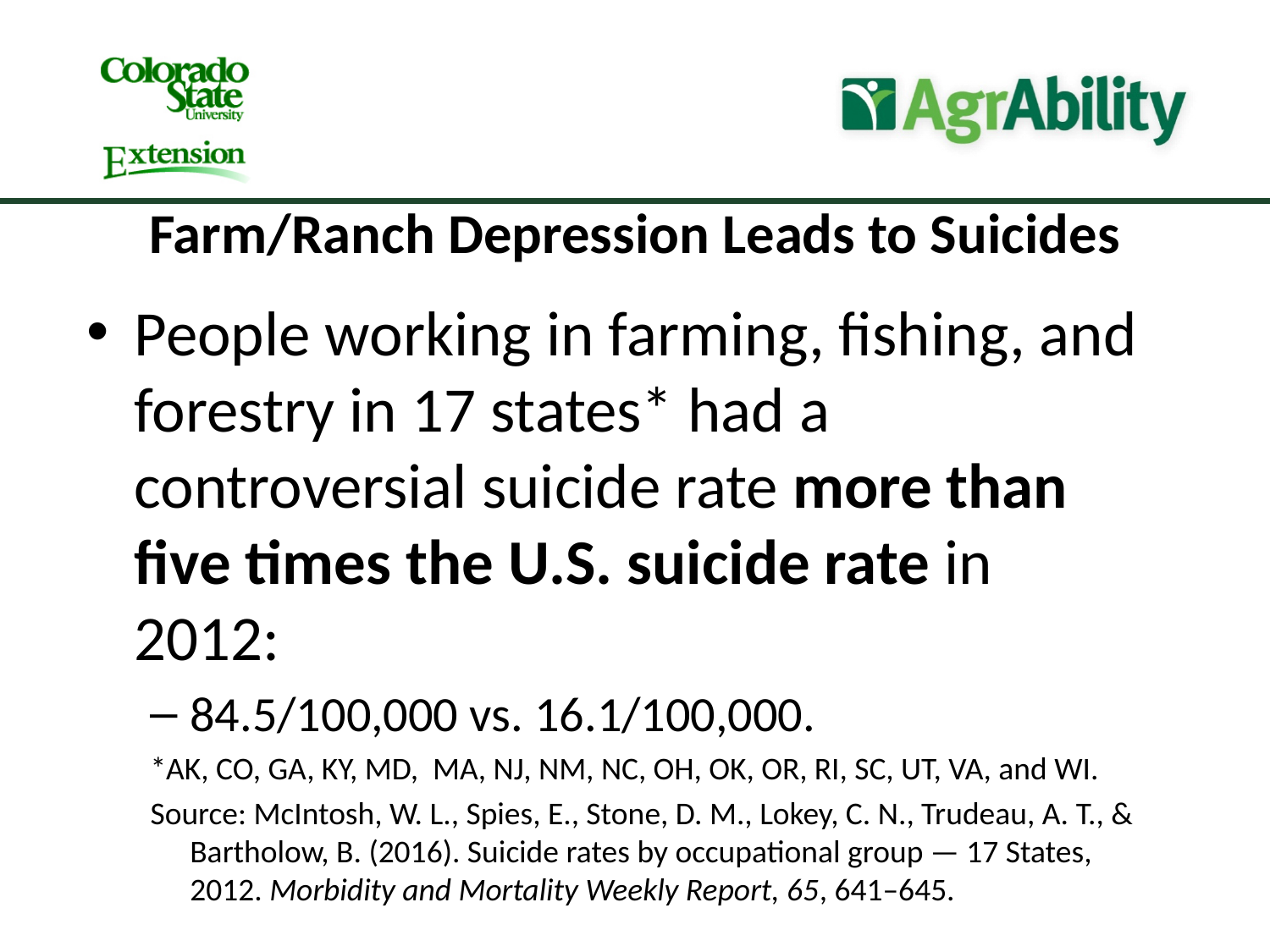

Farm/Ranch Depression Leads to Suicides
People working in farming, fishing, and forestry in 17 states* had a controversial suicide rate more than five times the U.S. suicide rate in 2012:
84.5/100,000 vs. 16.1/100,000.
*AK, CO, GA, KY, MD,  MA, NJ, NM, NC, OH, OK, OR, RI, SC, UT, VA, and WI.
Source: McIntosh, W. L., Spies, E., Stone, D. M., Lokey, C. N., Trudeau, A. T., & Bartholow, B. (2016). Suicide rates by occupational group — 17 States, 2012. Morbidity and Mortality Weekly Report, 65, 641–645.